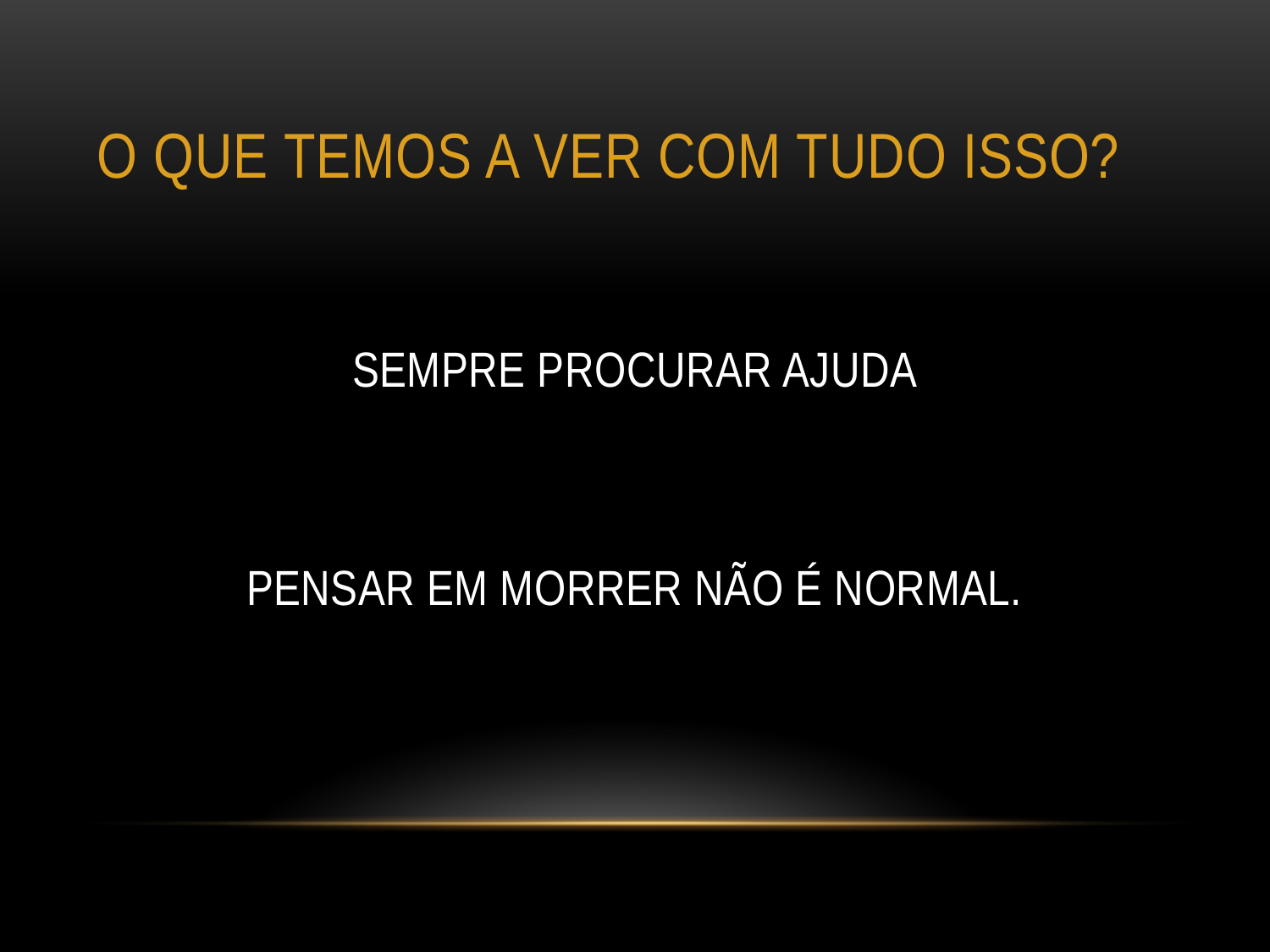

# O QUE TEMOS A VER COM TUDO ISSO?

SEMPRE PROCURAR AJUDA

PENSAR EM MORRER NÃO É NORMAL.